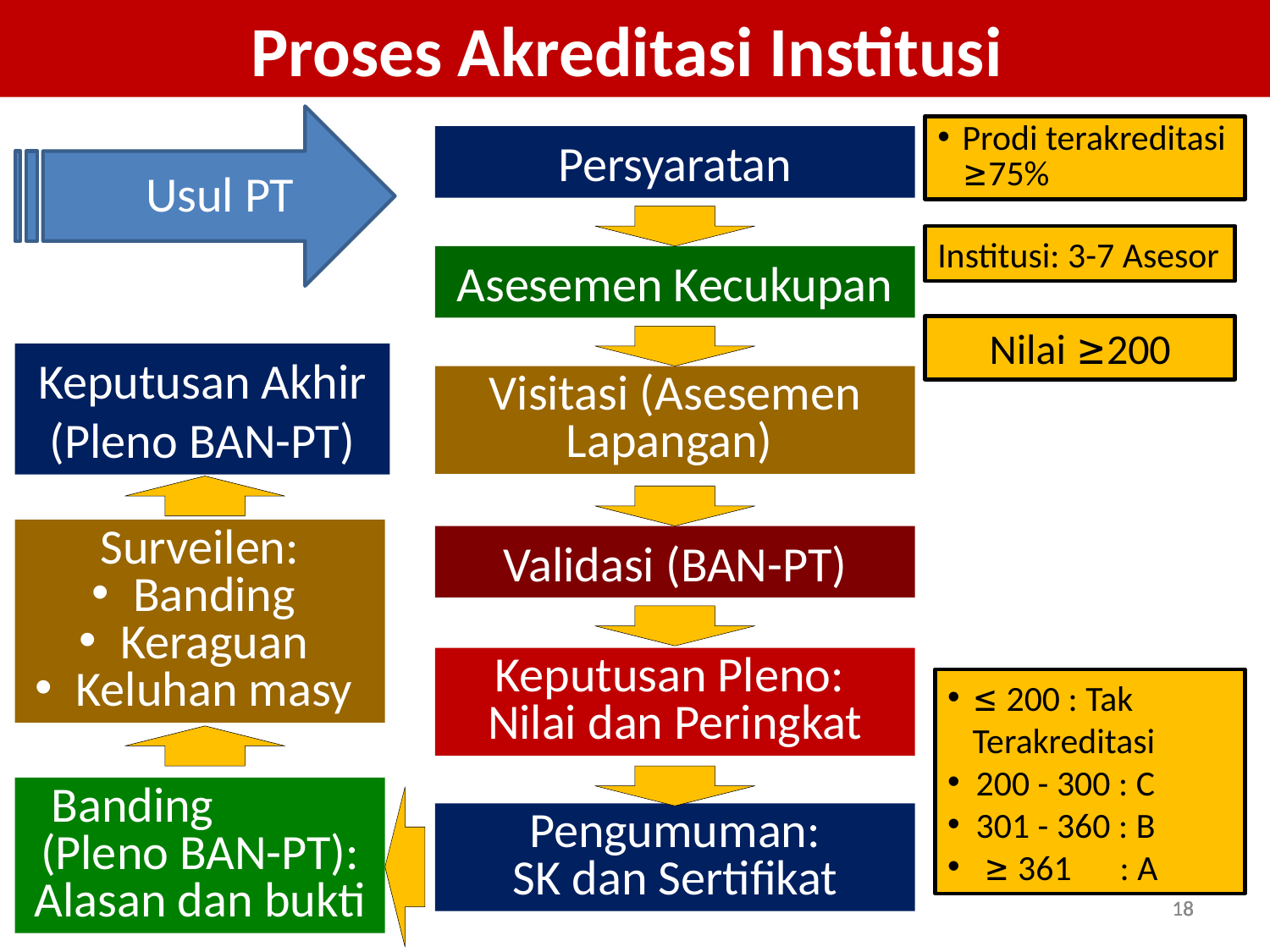

Proses Akreditasi Institusi

Prodi terakreditasi ≥75%
Persyaratan
Usul PT

Institusi: 3-7 Asesor
Asesemen Kecukupan
Nilai ≥200

Keputusan Akhir (Pleno BAN-PT)
Visitasi (Asesemen Lapangan)

Surveilen:
 Banding
 Keraguan
 Keluhan masy
Validasi (BAN-PT)

Keputusan Pleno:  Nilai dan Peringkat
≤ 200 : Tak Terakreditasi
  200 - 300 : C
  301 - 360 : B
   ≥ 361      : A

Banding             (Pleno BAN-PT):
Alasan dan bukti
Pengumuman:
SK dan Sertifikat

18
18
18
18